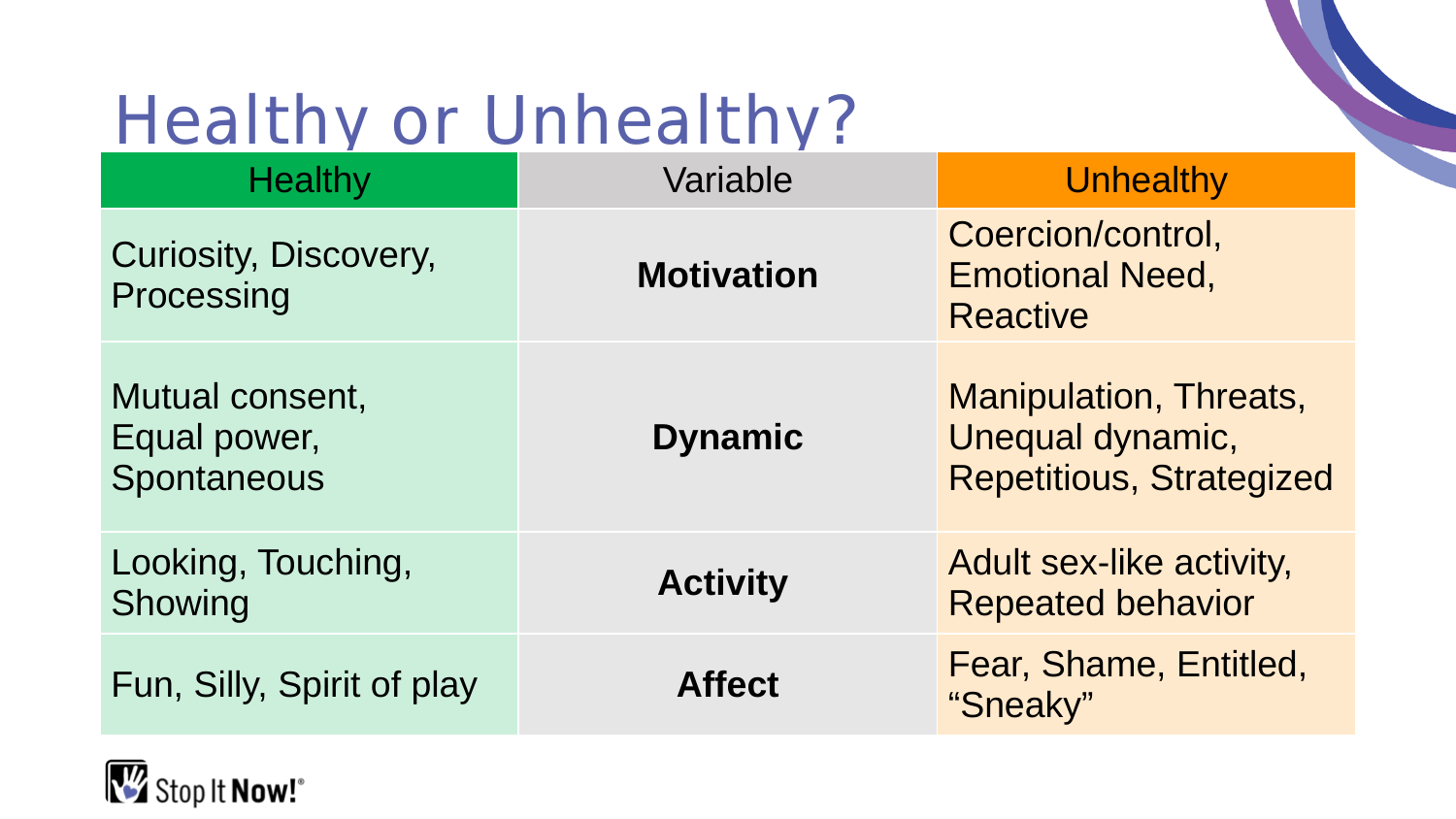

# Healthy or Unhealthy?
| Healthy | Variable | Unhealthy |
| --- | --- | --- |
| Curiosity, Discovery, Processing | Motivation | Coercion/control, Emotional Need, Reactive |
| Mutual consent, Equal power, Spontaneous | Dynamic | Manipulation, Threats, Unequal dynamic, Repetitious, Strategized |
| Looking, Touching, Showing | Activity | Adult sex-like activity, Repeated behavior |
| Fun, Silly, Spirit of play | Affect | Fear, Shame, Entitled, “Sneaky” |